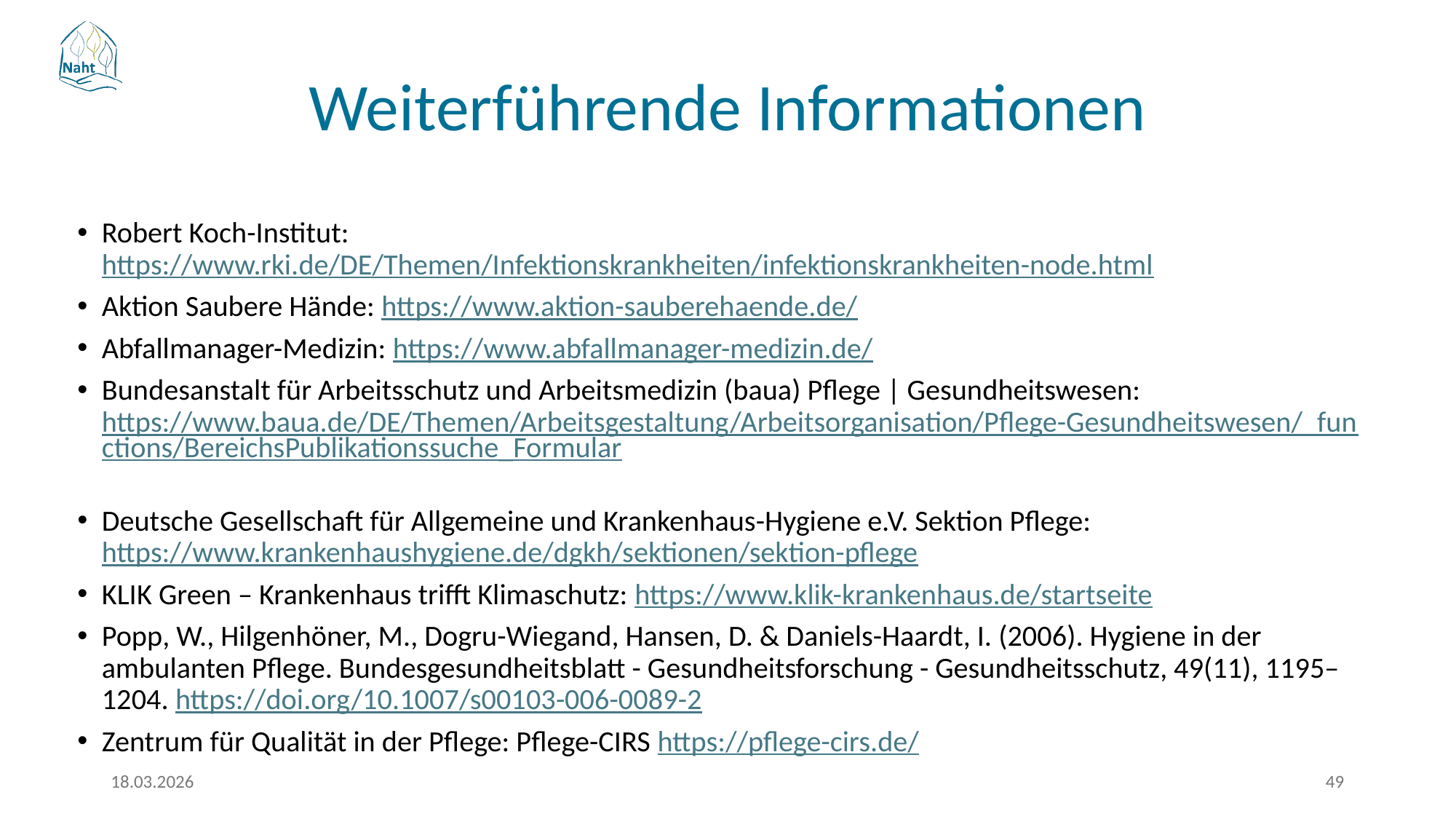

# Weiterführende Informationen
Robert Koch-Institut: https://www.rki.de/DE/Themen/Infektionskrankheiten/infektionskrankheiten-node.html
Aktion Saubere Hände: https://www.aktion-sauberehaende.de/
Abfallmanager-Medizin: https://www.abfallmanager-medizin.de/
Bundesanstalt für Arbeitsschutz und Arbeitsmedizin (baua) Pflege | Gesundheitswesen: https://www.baua.de/DE/Themen/Arbeitsgestaltung/Arbeitsorganisation/Pflege-Gesundheitswesen/_functions/BereichsPublikationssuche_Formular
Deutsche Gesellschaft für Allgemeine und Krankenhaus-Hygiene e.V. Sektion Pflege: https://www.krankenhaushygiene.de/dgkh/sektionen/sektion-pflege
KLIK Green – Krankenhaus trifft Klimaschutz: https://www.klik-krankenhaus.de/startseite
Popp, W., Hilgenhöner, M., Dogru-Wiegand, Hansen, D. & Daniels-Haardt, I. (2006). Hygiene in der ambulanten Pflege. Bundesgesundheitsblatt - Gesundheitsforschung - Gesundheitsschutz, 49(11), 1195–1204. https://doi.org/10.1007/s00103-006-0089-2
Zentrum für Qualität in der Pflege: Pflege-CIRS https://pflege-cirs.de/
18.03.2026
49